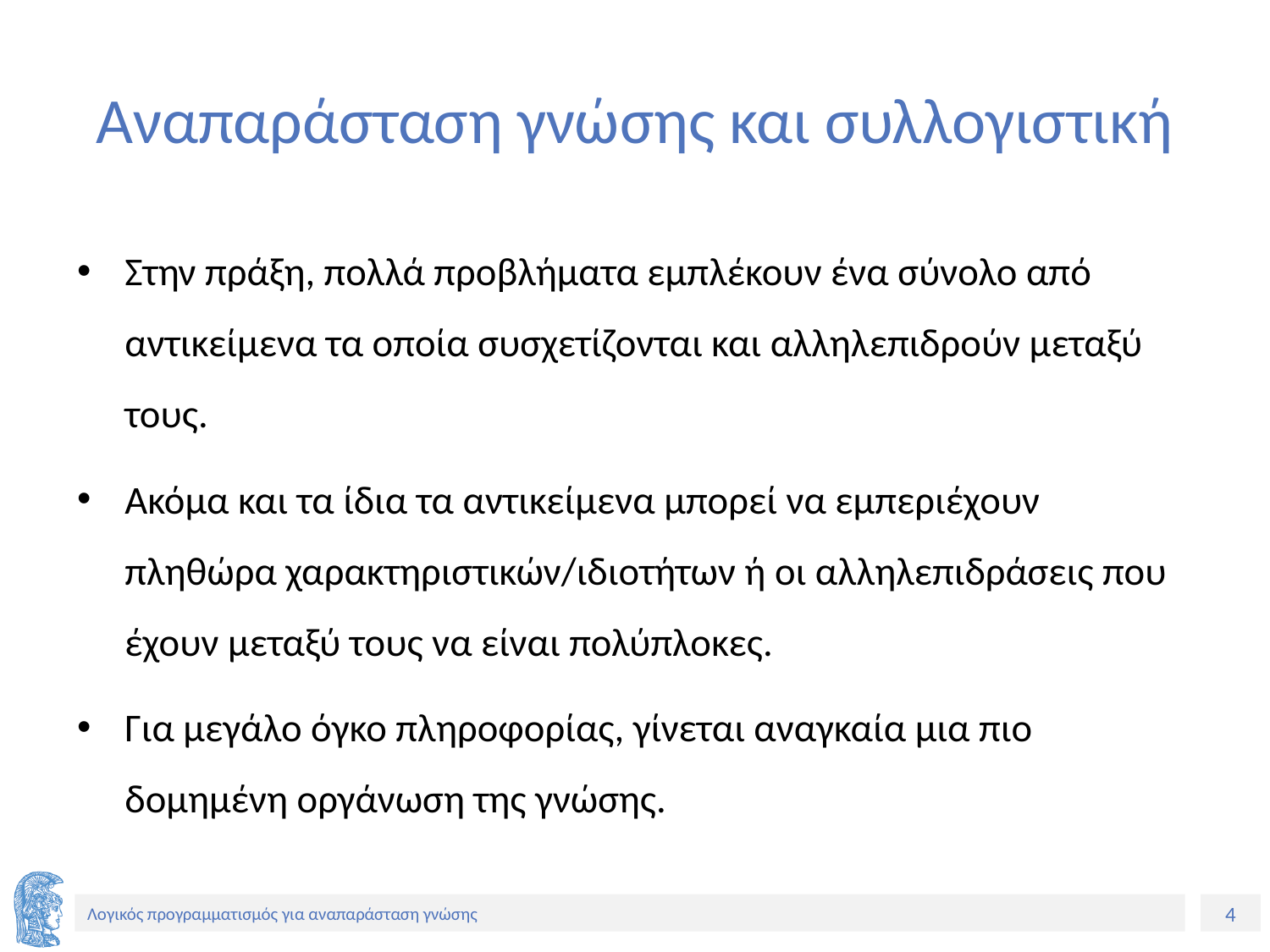

# Αναπαράσταση γνώσης και συλλογιστική
Στην πράξη, πολλά προβλήματα εμπλέκουν ένα σύνολο από αντικείμενα τα οποία συσχετίζονται και αλληλεπιδρούν μεταξύ τους.
Ακόμα και τα ίδια τα αντικείμενα μπορεί να εμπεριέχουν πληθώρα χαρακτηριστικών/ιδιοτήτων ή οι αλληλεπιδράσεις που έχουν μεταξύ τους να είναι πολύπλοκες.
Για μεγάλο όγκο πληροφορίας, γίνεται αναγκαία μια πιο δομημένη οργάνωση της γνώσης.